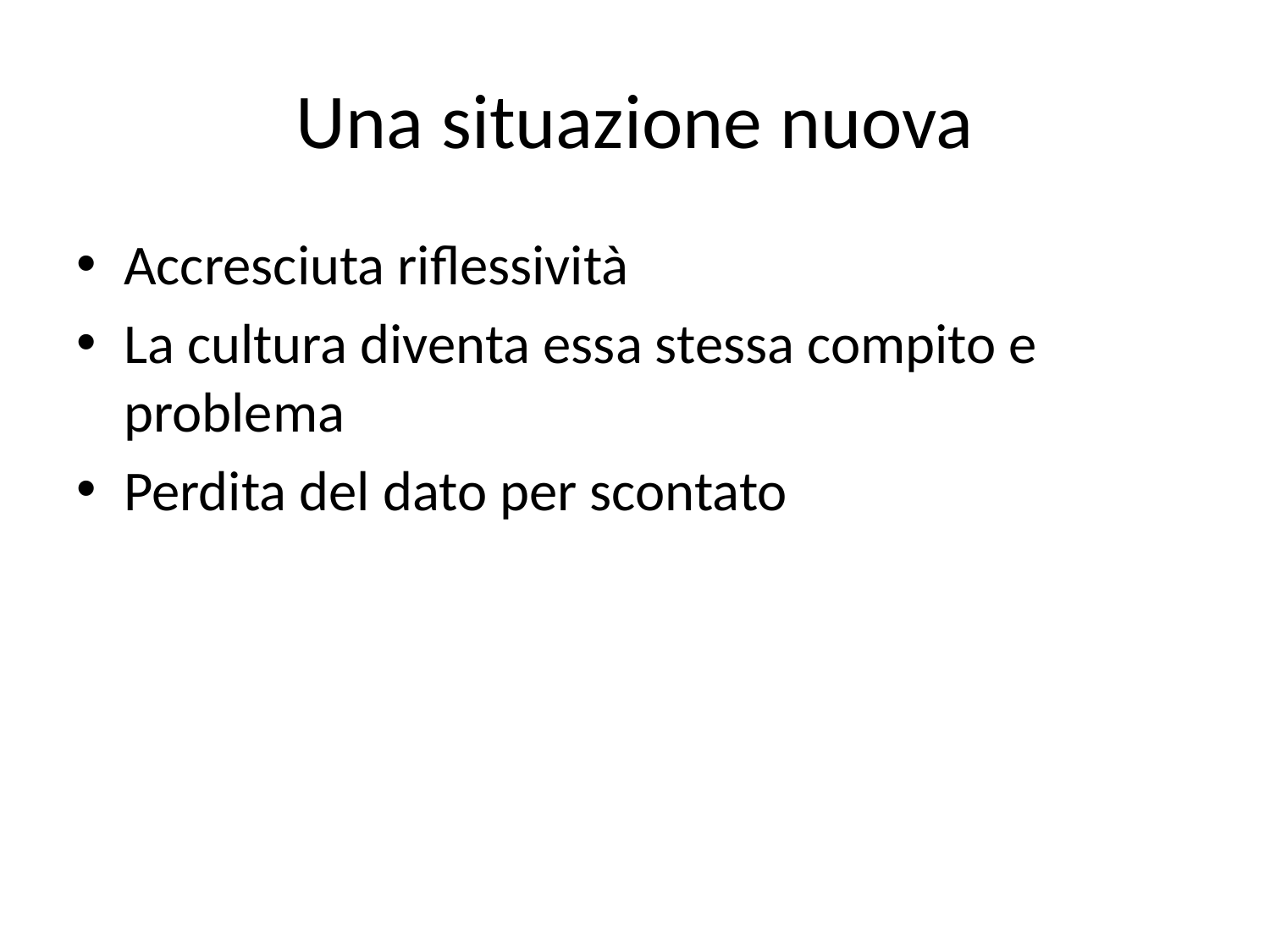

# Una situazione nuova
Accresciuta riflessività
La cultura diventa essa stessa compito e problema
Perdita del dato per scontato